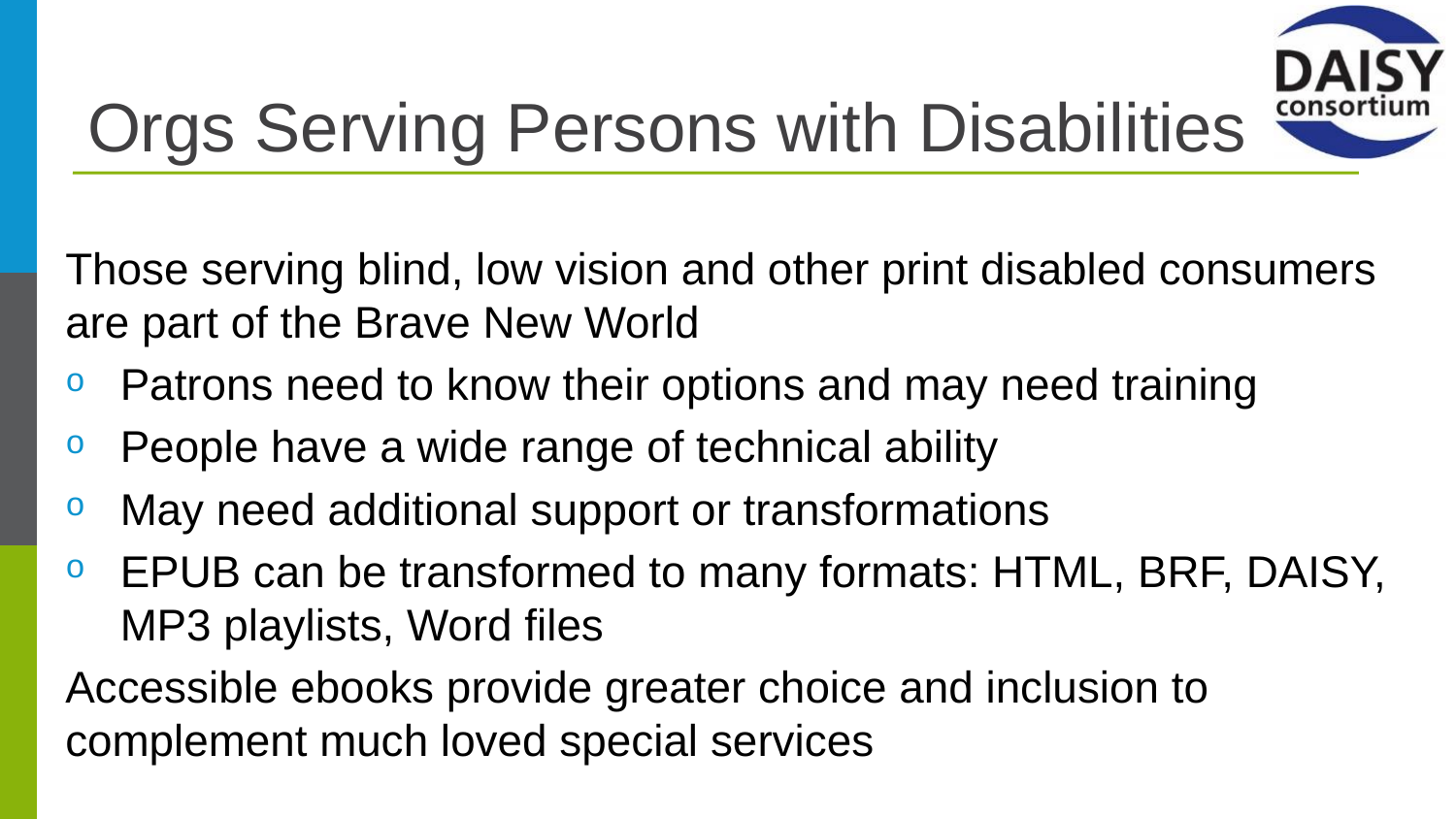

# Orgs Serving Persons with Disabilities
Those serving blind, low vision and other print disabled consumers are part of the Brave New World
Patrons need to know their options and may need training
People have a wide range of technical ability
May need additional support or transformations
EPUB can be transformed to many formats: HTML, BRF, DAISY, MP3 playlists, Word files
Accessible ebooks provide greater choice and inclusion to complement much loved special services